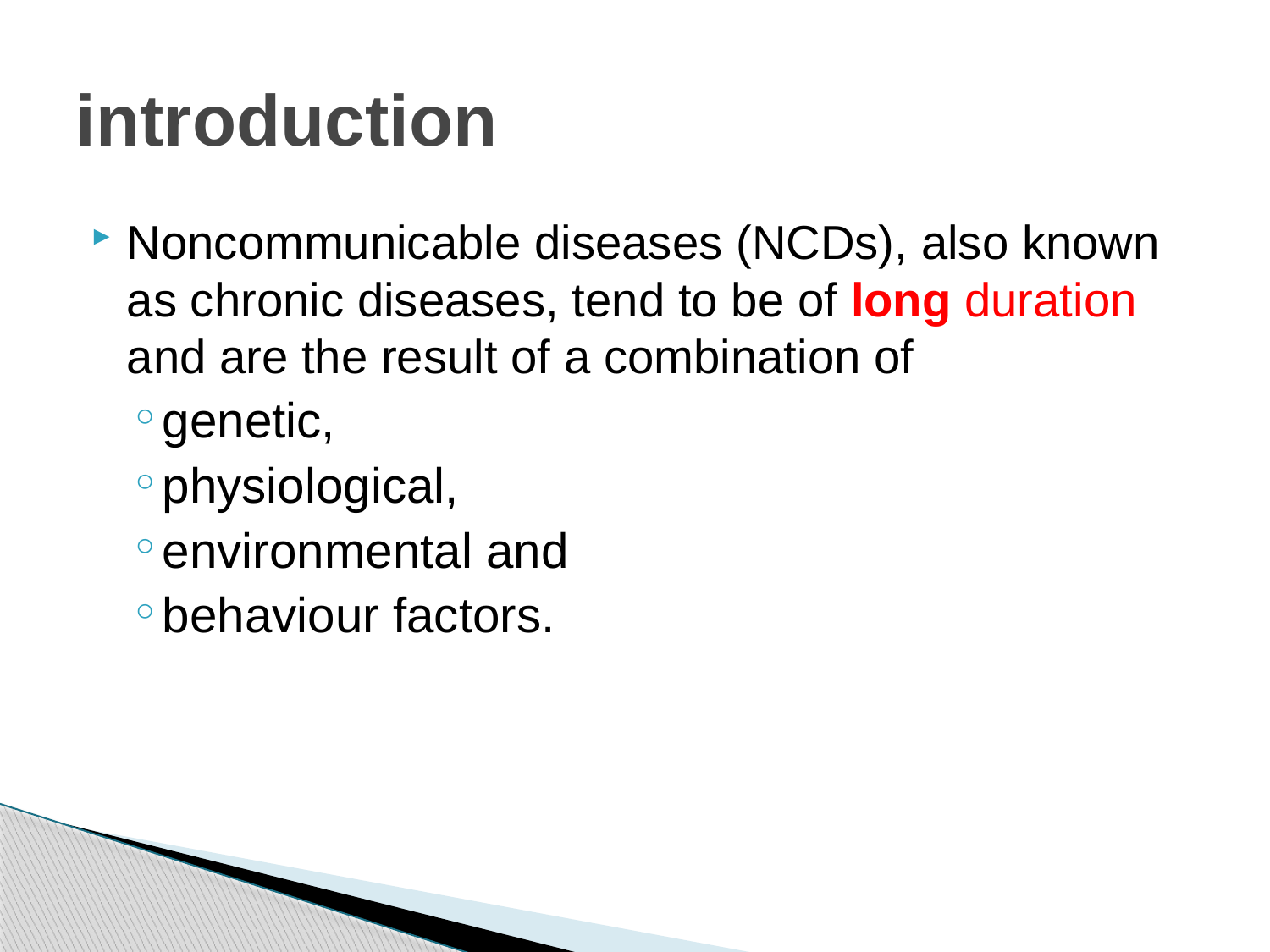

# introduction
Noncommunicable diseases (NCDs), also known as chronic diseases, tend to be of long duration and are the result of a combination of
genetic,
physiological,
environmental and
behaviour factors.